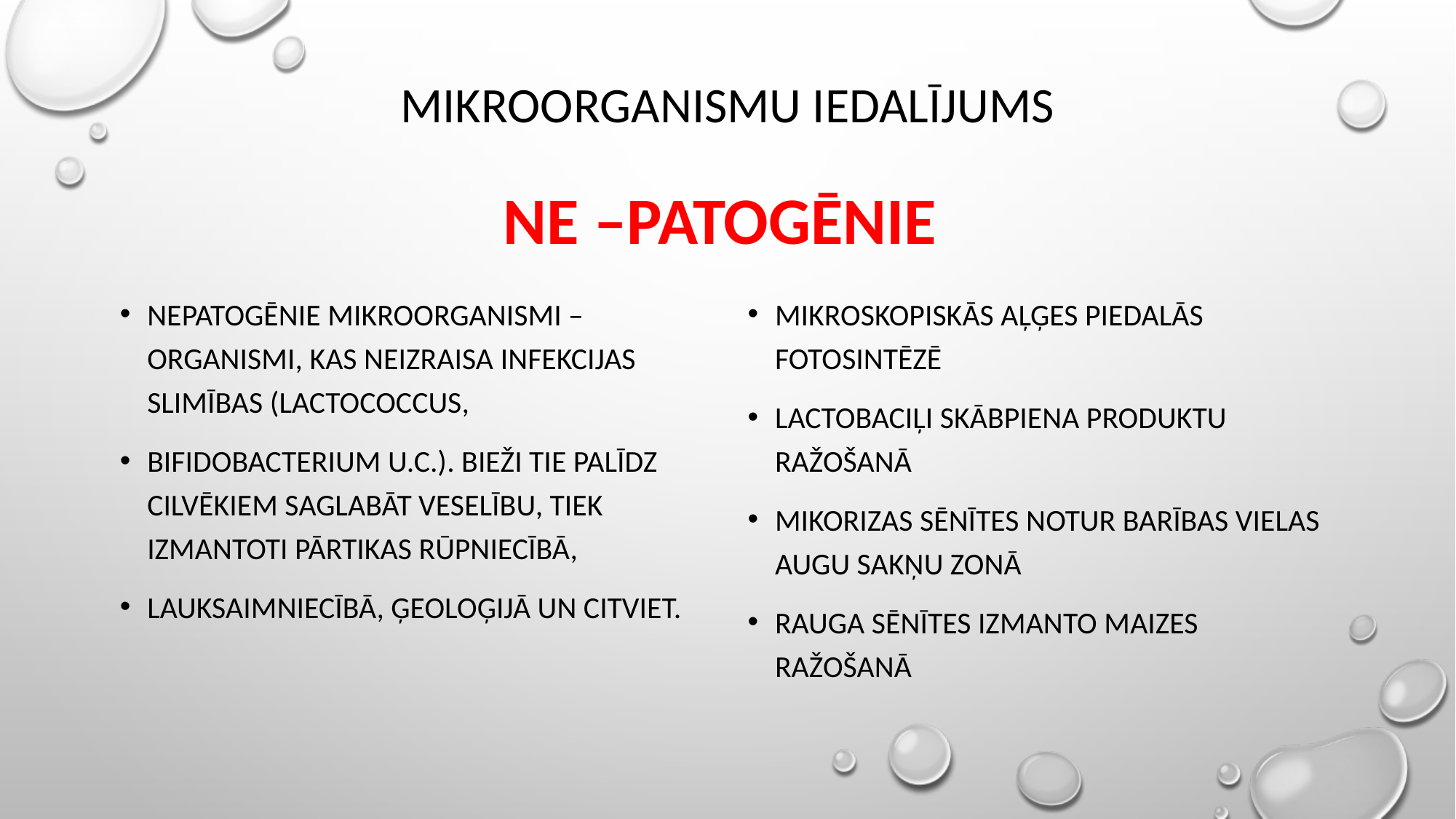

# Mikroorganismu iedalījums ne –patogēnie
Nepatogēnie mikroorganismi – organismi, kas neizraisa infekcijas slimības (Lactococcus,
Bifidobacterium u.c.). Bieži tie palīdz cilvēkiem saglabāt veselību, tiek izmantoti pārtikas rūpniecībā,
lauksaimniecībā, ģeoloģijā un citviet.
Mikroskopiskās aļģes Piedalās fotosintēzē
Lactobaciļi Skābpiena produktu ražošanā
Mikorizas sēnītes Notur barības vielas augu sakņu zonā
Rauga sēnītes Izmanto maizes ražošanā